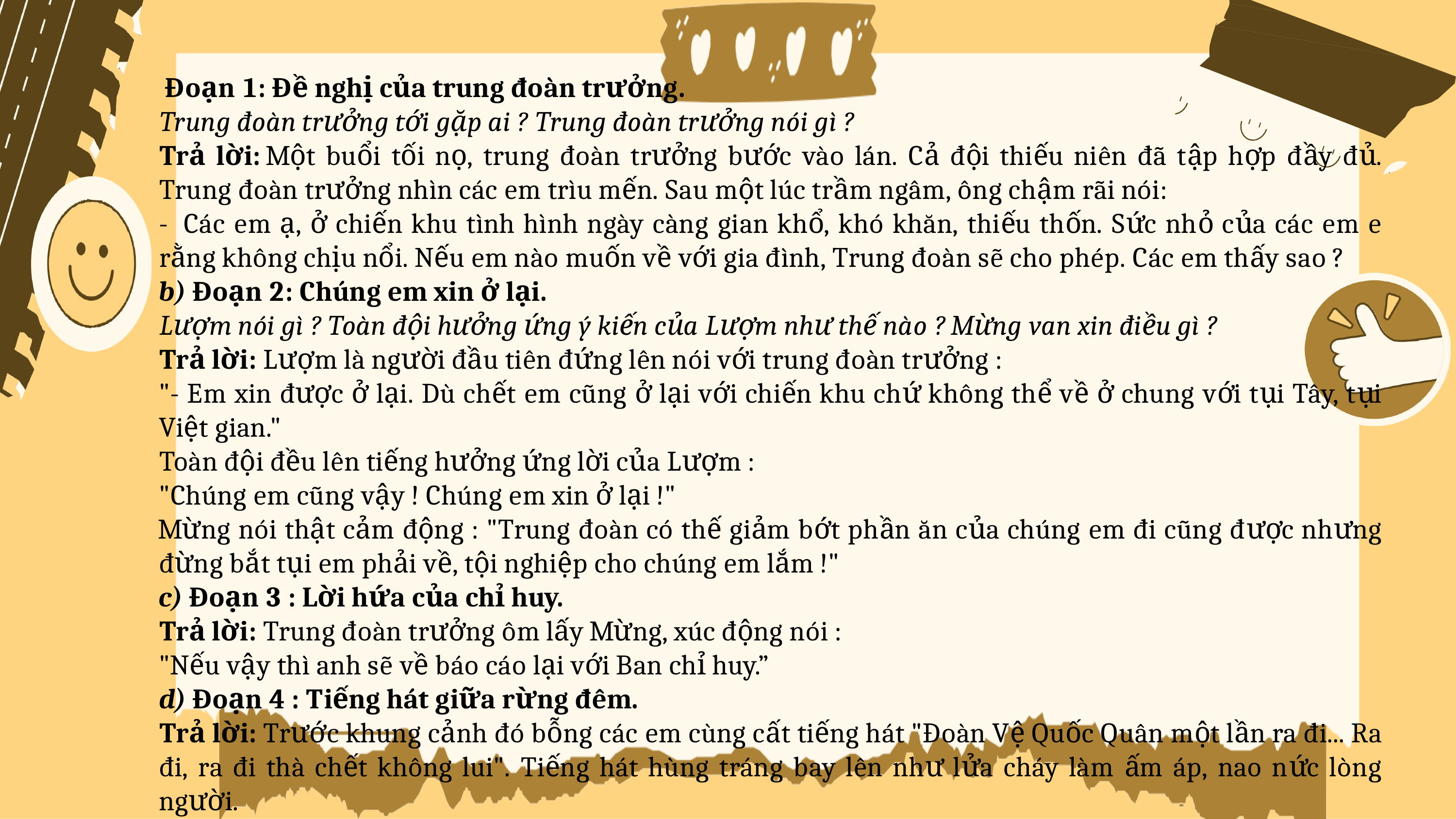

Đoạn 1: Đề nghị của trung đoàn trưởng.
Trung đoàn trưởng tới gặp ai ? Trung đoàn trưởng nói gì ?
Trả lời: Một buổi tối nọ, trung đoàn trưởng bước vào lán. Cả đội thiếu niên đã tập hợp đầy đủ. Trung đoàn trưởng nhìn các em trìu mến. Sau một lúc trầm ngâm, ông chậm rãi nói:
-  Các em ạ, ở chiến khu tình hình ngày càng gian khổ, khó khăn, thiếu thốn. Sức nhỏ của các em e rằng không chịu nổi. Nếu em nào muốn về với gia đình, Trung đoàn sẽ cho phép. Các em thấy sao ?
b) Đoạn 2: Chúng em xin ở lại.
Lượm nói gì ? Toàn đội hưởng ứng ý kiến của Lượm như thế nào ? Mừng van xin điều gì ?
Trả lời: Lượm là người đầu tiên đứng lên nói với trung đoàn trưởng :
"- Em xin được ở lại. Dù chết em cũng ở lại với chiến khu chứ không thể về ở chung với tụi Tây, tụi Việt gian."
Toàn đội đều lên tiếng hưởng ứng lời của Lượm :
"Chúng em cũng vậy ! Chúng em xin ở lại !"
Mừng nói thật cảm động : "Trung đoàn có thế giảm bớt phần ăn của chúng em đi cũng được nhưng đừng bắt tụi em phải về, tội nghiệp cho chúng em lắm !"
c) Đoạn 3 : Lời hứa của chỉ huy.
Trả lời: Trung đoàn trưởng ôm lấy Mừng, xúc động nói :
"Nếu vậy thì anh sẽ về báo cáo lại với Ban chỉ huy.”
d) Đoạn 4 : Tiếng hát giữa rừng đêm.
Trả lời: Trước khung cảnh đó bỗng các em cùng cất tiếng hát "Đoàn Vệ Quốc Quân một lần ra đi... Ra đi, ra đi thà chết không lui". Tiếng hát hùng tráng bay lên như lửa cháy làm ấm áp, nao nức lòng người.